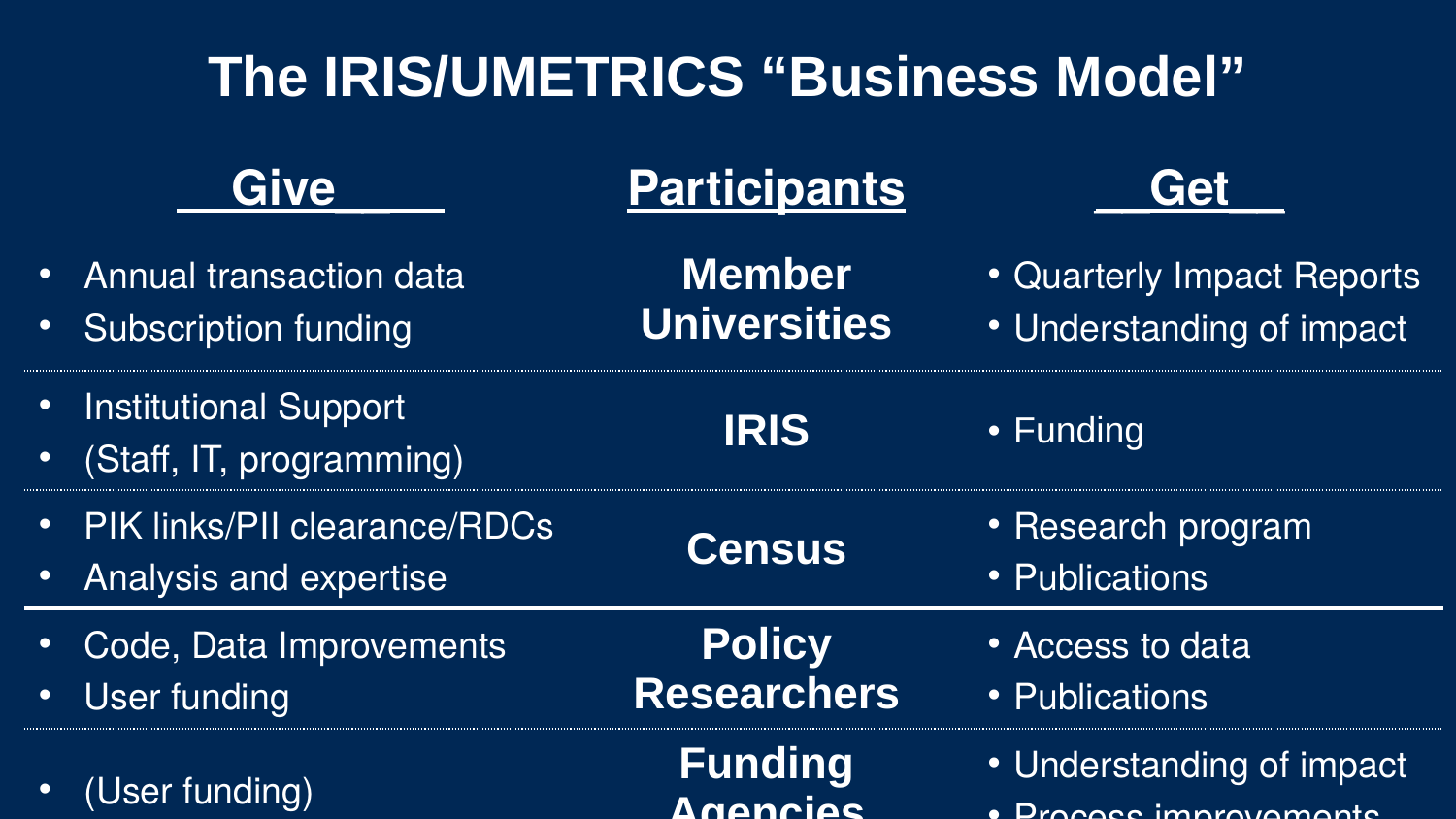

# The IRIS/UMETRICS “Business Model”
| Give\_\_ | Participants | \_\_Get\_\_ |
| --- | --- | --- |
| Annual transaction data Subscription funding | Member Universities | Quarterly Impact Reports Understanding of impact |
| Institutional Support (Staff, IT, programming) | IRIS | Funding |
| PIK links/PII clearance/RDCs Analysis and expertise | Census | Research program Publications |
| Code, Data Improvements User funding | Policy Researchers | Access to data Publications |
| (User funding) | Funding Agencies | Understanding of impact Process improvements |

12